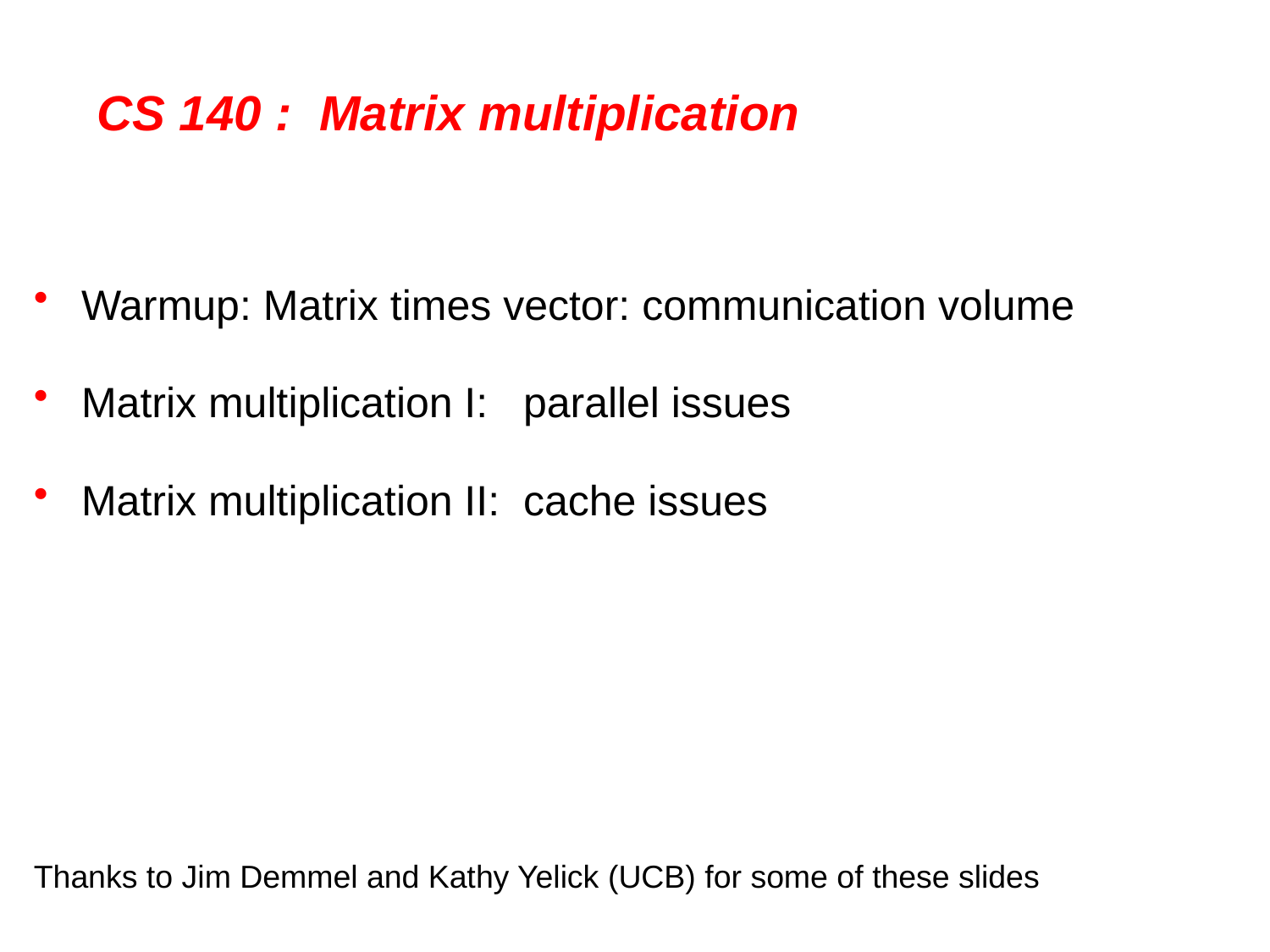

# CS 140 :  Matrix multiplication

Warmup: Matrix times vector: communication volume

Matrix multiplication I:   parallel issues

Matrix multiplication II:  cache issues

Thanks to Jim Demmel and Kathy Yelick (UCB) for some of these slides